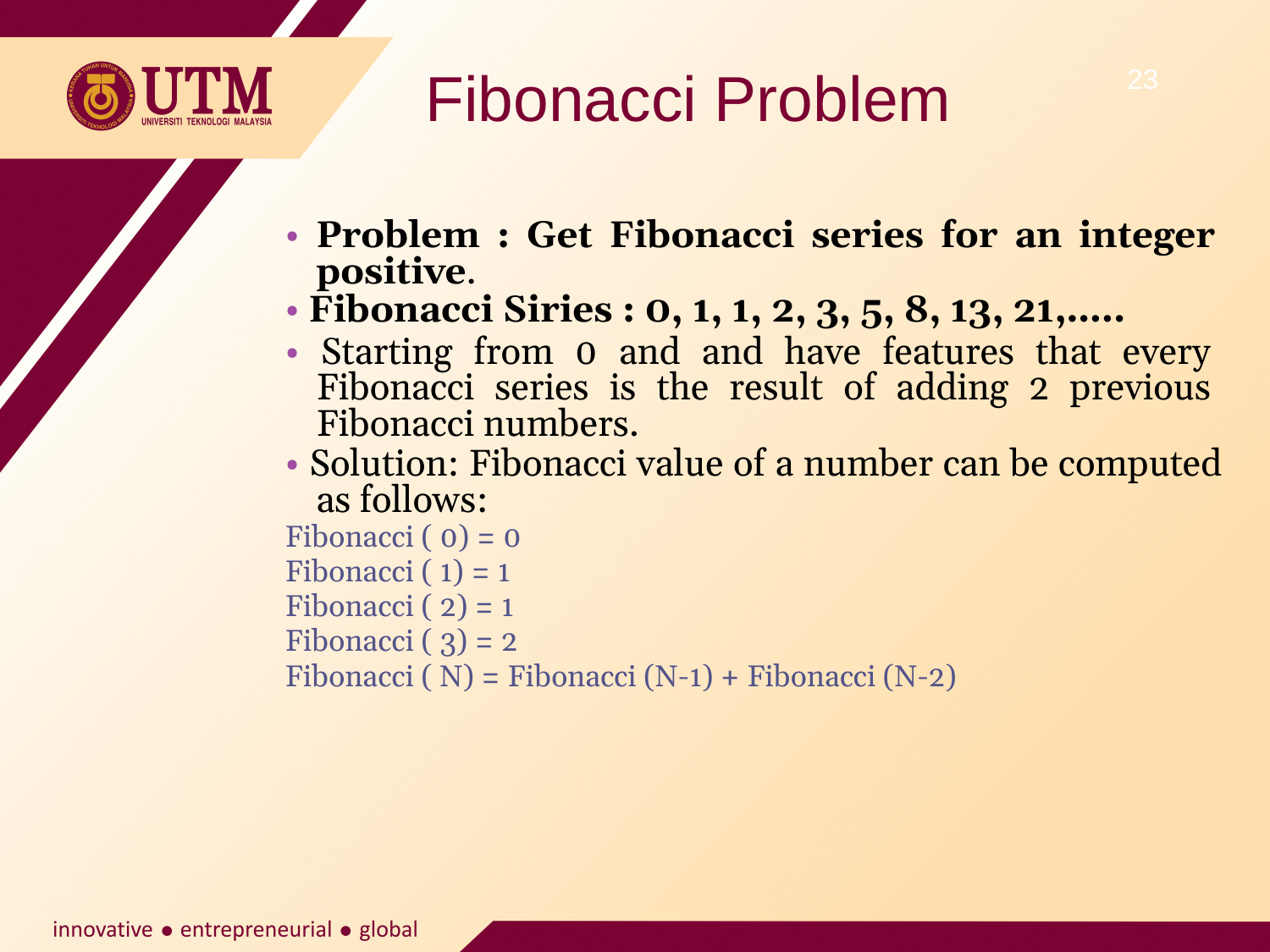

Fibonacci Problem

23
• Problem : Get Fibonacci series for an integer  positive.
• Fibonacci Siries : 0, 1, 1, 2, 3, 5, 8, 13, 21,…..
• Starting from 0 and and have features that every  Fibonacci series is the result of adding 2 previous  Fibonacci numbers.
• Solution: Fibonacci value of a number can be computed  as follows:
Fibonacci ( 0) = 0
Fibonacci ( 1) = 1
Fibonacci ( 2) = 1
Fibonacci ( 3) = 2
Fibonacci ( N) = Fibonacci (N-1) + Fibonacci (N-2)